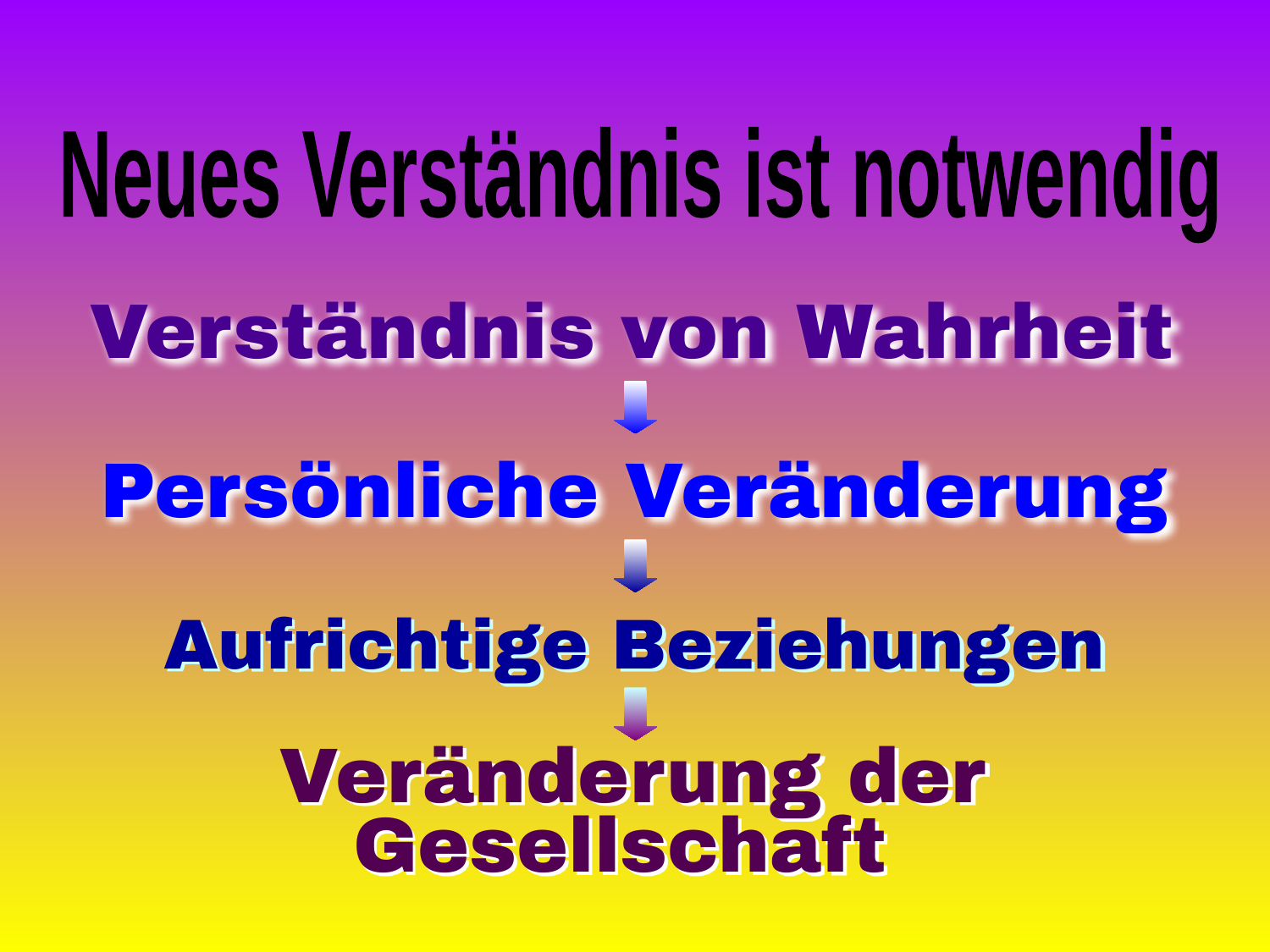

Neues Verständnis ist notwendig
Verständnis von Wahrheit

Persönliche Veränderung

Aufrichtige Beziehungen

Veränderung der Gesellschaft